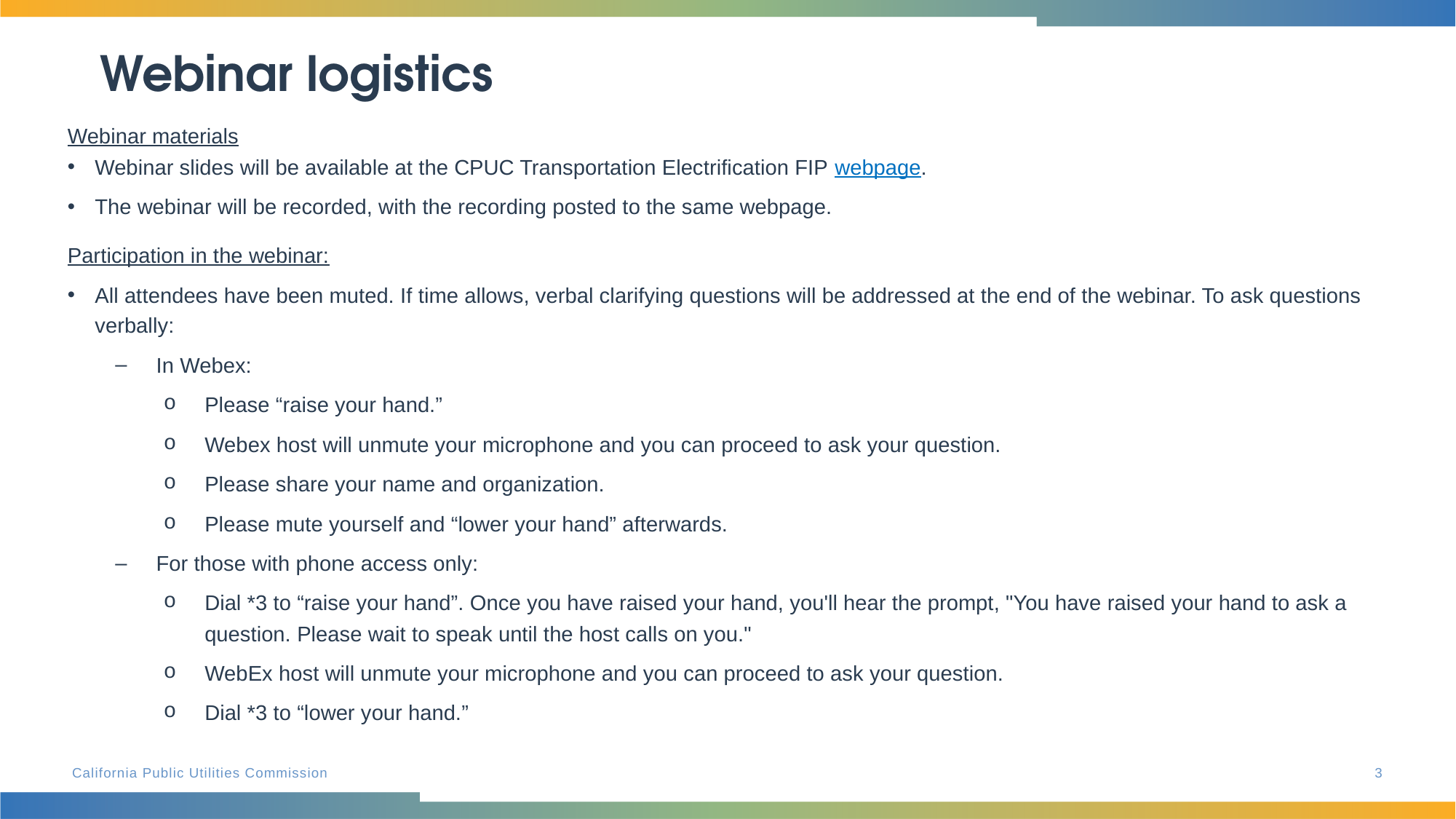

# Webinar logistics
Webinar materials
Webinar slides will be available at the CPUC Transportation Electrification FIP webpage.
The webinar will be recorded, with the recording posted to the same webpage.
Participation in the webinar:
All attendees have been muted. If time allows, verbal clarifying questions will be addressed at the end of the webinar. To ask questions verbally:
In Webex:
Please “raise your hand.”
Webex host will unmute your microphone and you can proceed to ask your question.
Please share your name and organization.
Please mute yourself and “lower your hand” afterwards.
For those with phone access only:
Dial *3 to “raise your hand”. Once you have raised your hand, you'll hear the prompt, "You have raised your hand to ask a question. Please wait to speak until the host calls on you."
WebEx host will unmute your microphone and you can proceed to ask your question.
Dial *3 to “lower your hand.”

3